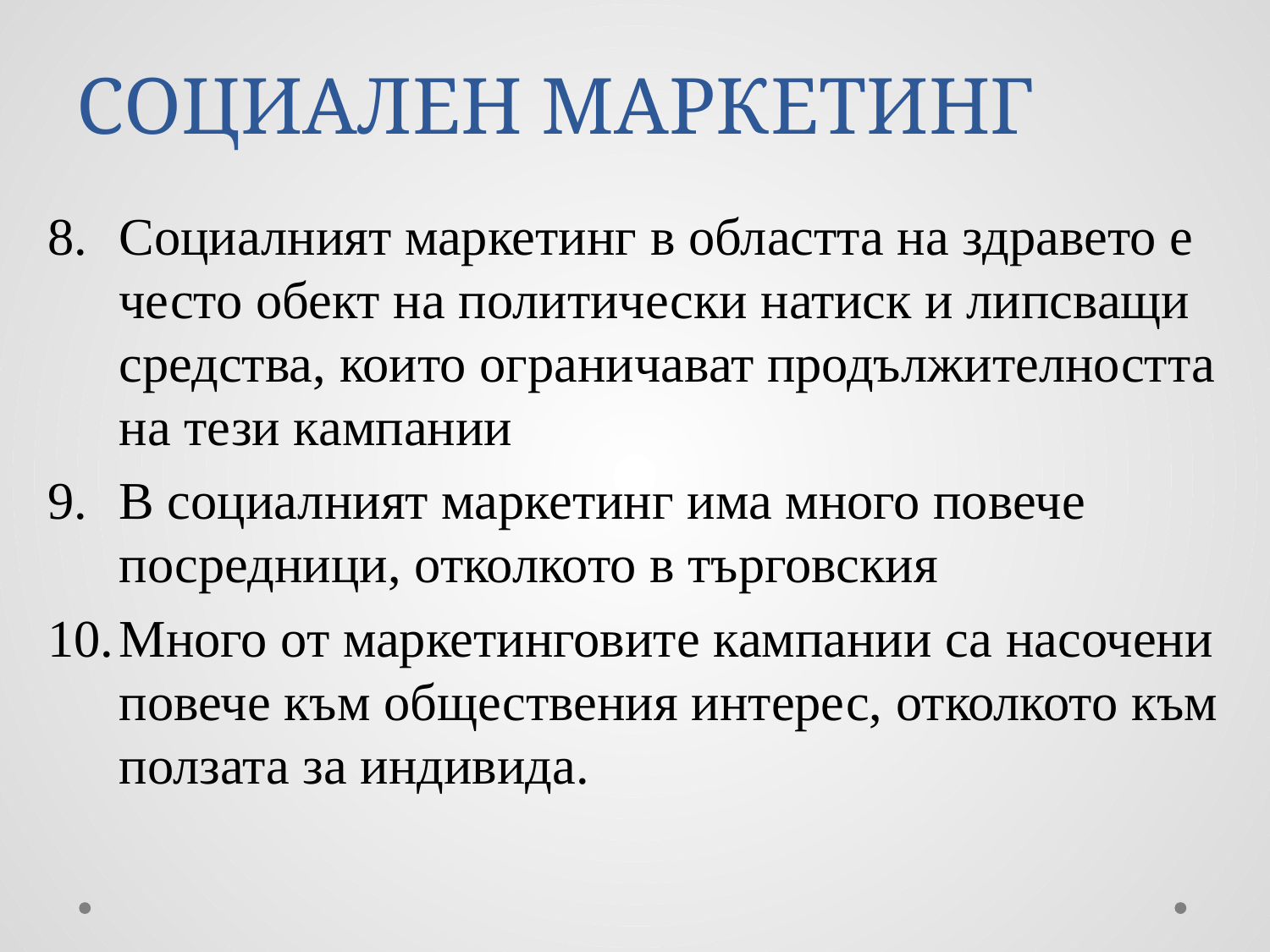

# СОЦИАЛЕН МАРКЕТИНГ
Социалният маркетинг в областта на здравето е често обект на политически натиск и липсващи средства, които ограничават продължителността на тези кампании
В социалният маркетинг има много повече посредници, отколкото в търговския
Много от маркетинговите кампании са насочени повече към обществения интерес, отколкото към ползата за индивида.